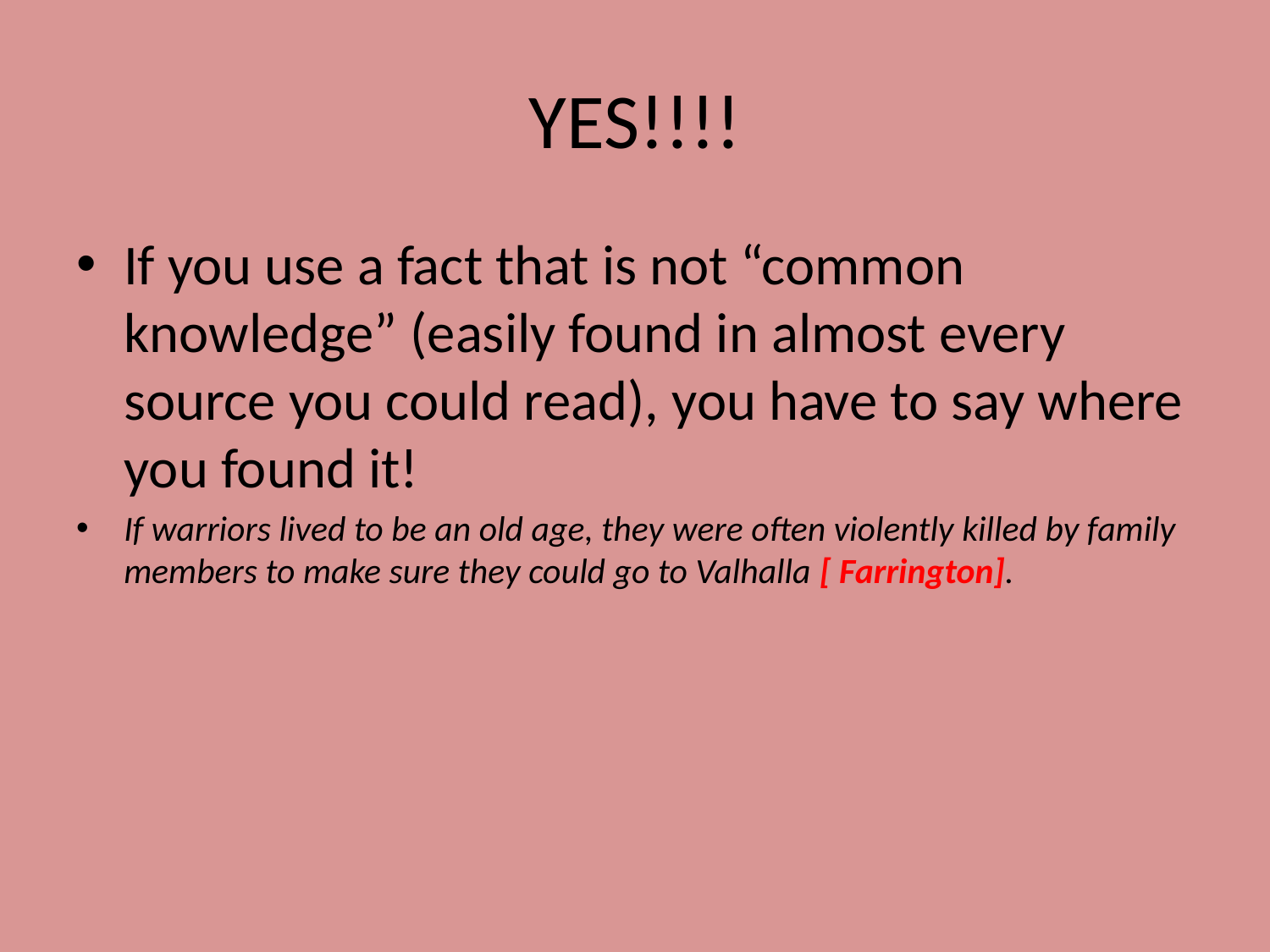

# YES!!!!
If you use a fact that is not “common knowledge” (easily found in almost every source you could read), you have to say where you found it!
If warriors lived to be an old age, they were often violently killed by family members to make sure they could go to Valhalla [ Farrington].